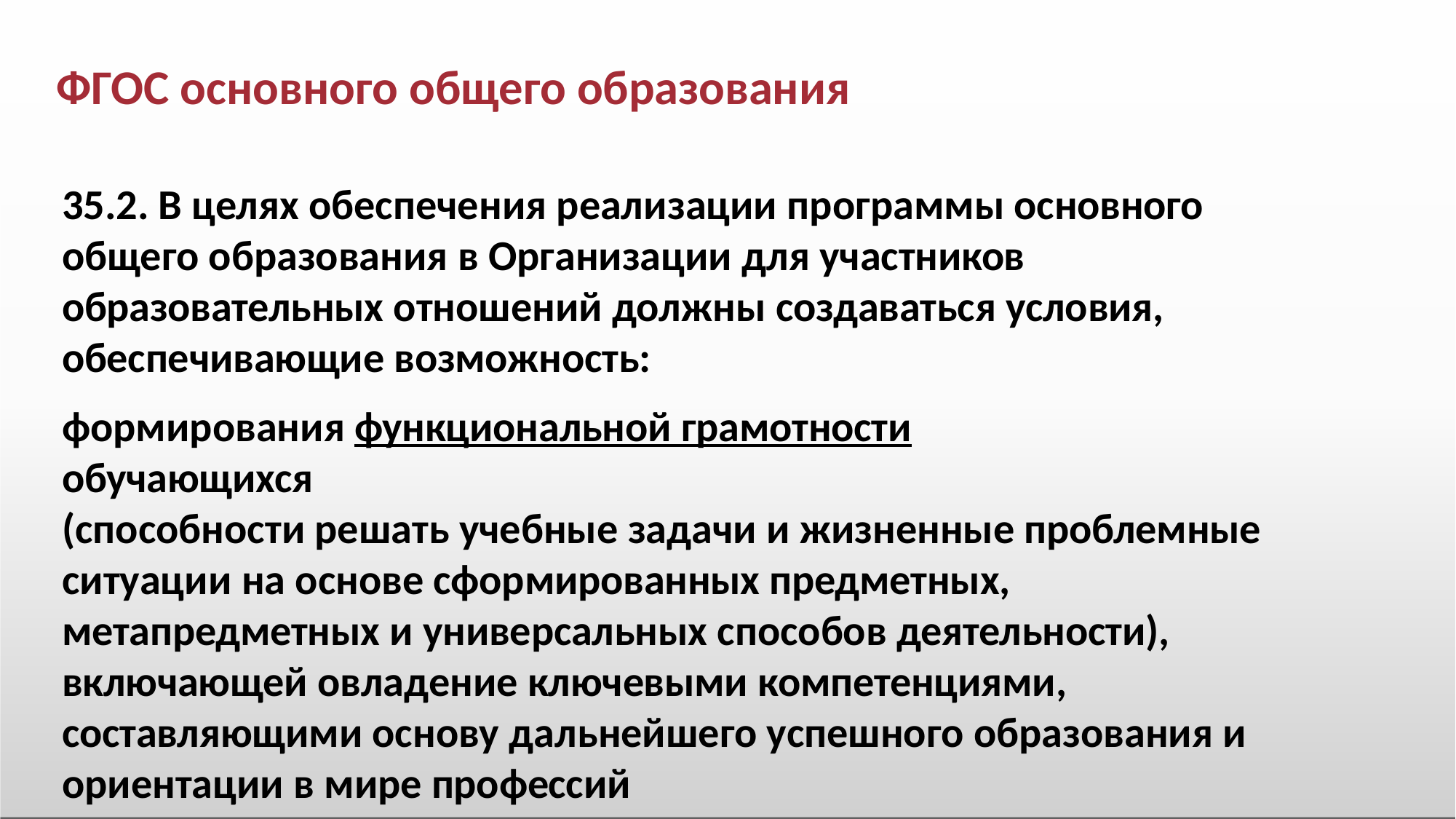

# ФГОС основного общего образования
35.2. В целях обеспечения реализации программы основного общего образования в Организации для участников
образовательных отношений должны создаваться условия, обеспечивающие возможность:
формирования функциональной грамотности обучающихся
(способности решать учебные задачи и жизненные проблемные ситуации на основе сформированных предметных, метапредметных и универсальных способов деятельности),
включающей овладение ключевыми компетенциями,
составляющими основу дальнейшего успешного образования и ориентации в мире профессий